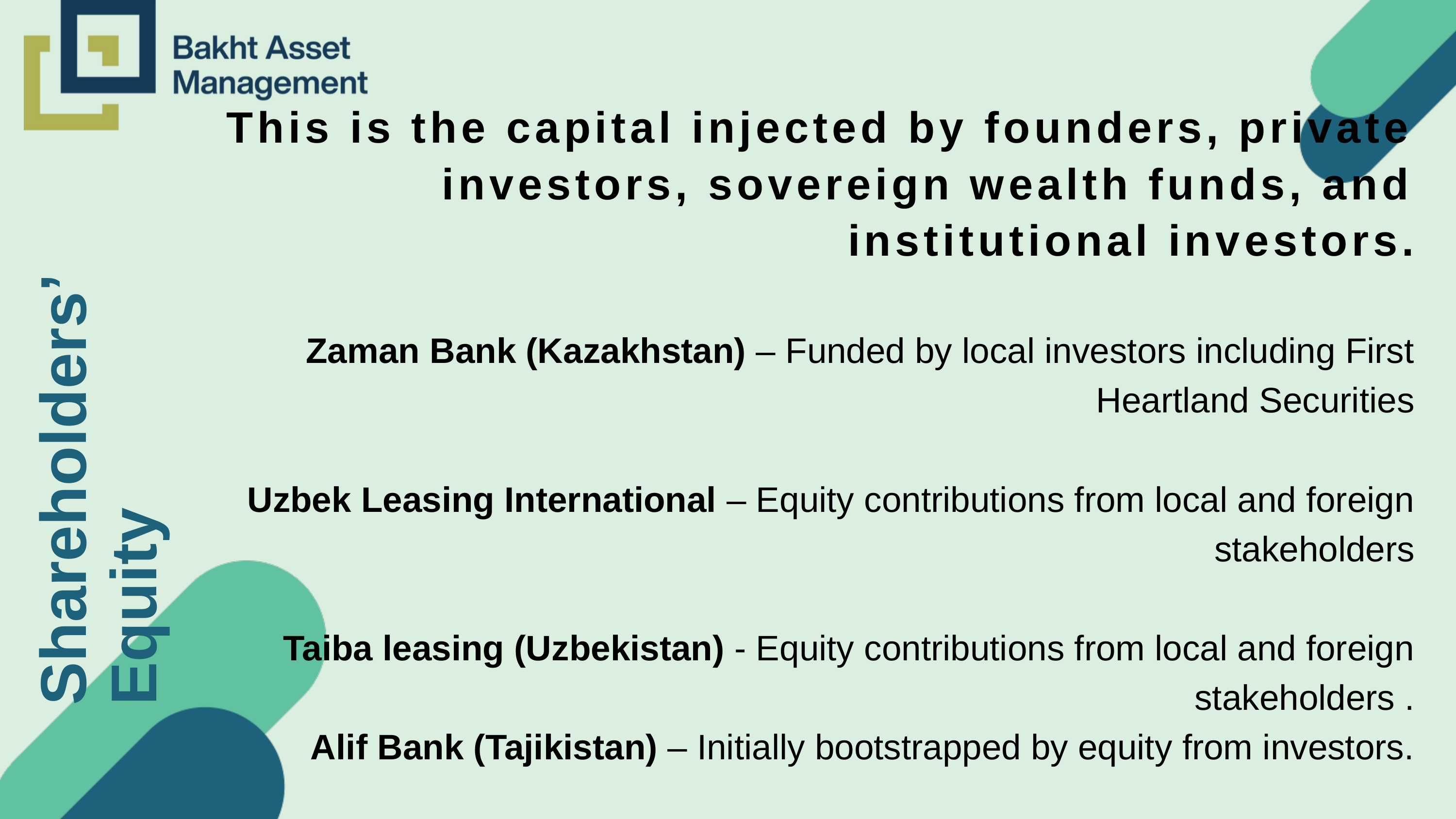

This is the capital injected by founders, private investors, sovereign wealth funds, and institutional investors.

Zaman Bank (Kazakhstan) – Funded by local investors including First Heartland Securities

Uzbek Leasing International – Equity contributions from local and foreign stakeholders

Taiba leasing (Uzbekistan) - Equity contributions from local and foreign stakeholders .
Alif Bank (Tajikistan) – Initially bootstrapped by equity from investors.
Shareholders’ Equity